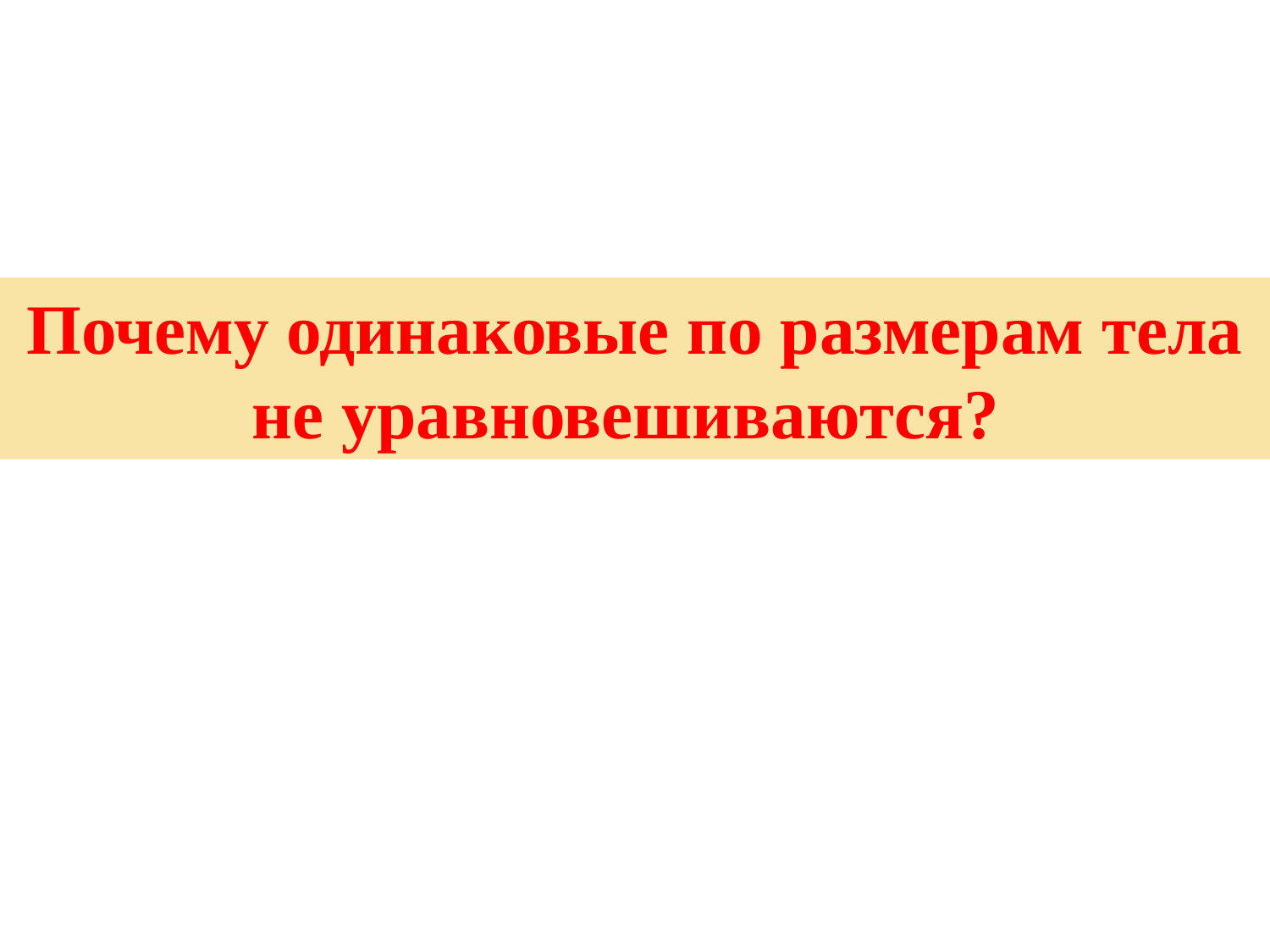

Почему одинаковые по размерам тела не уравновешиваются?